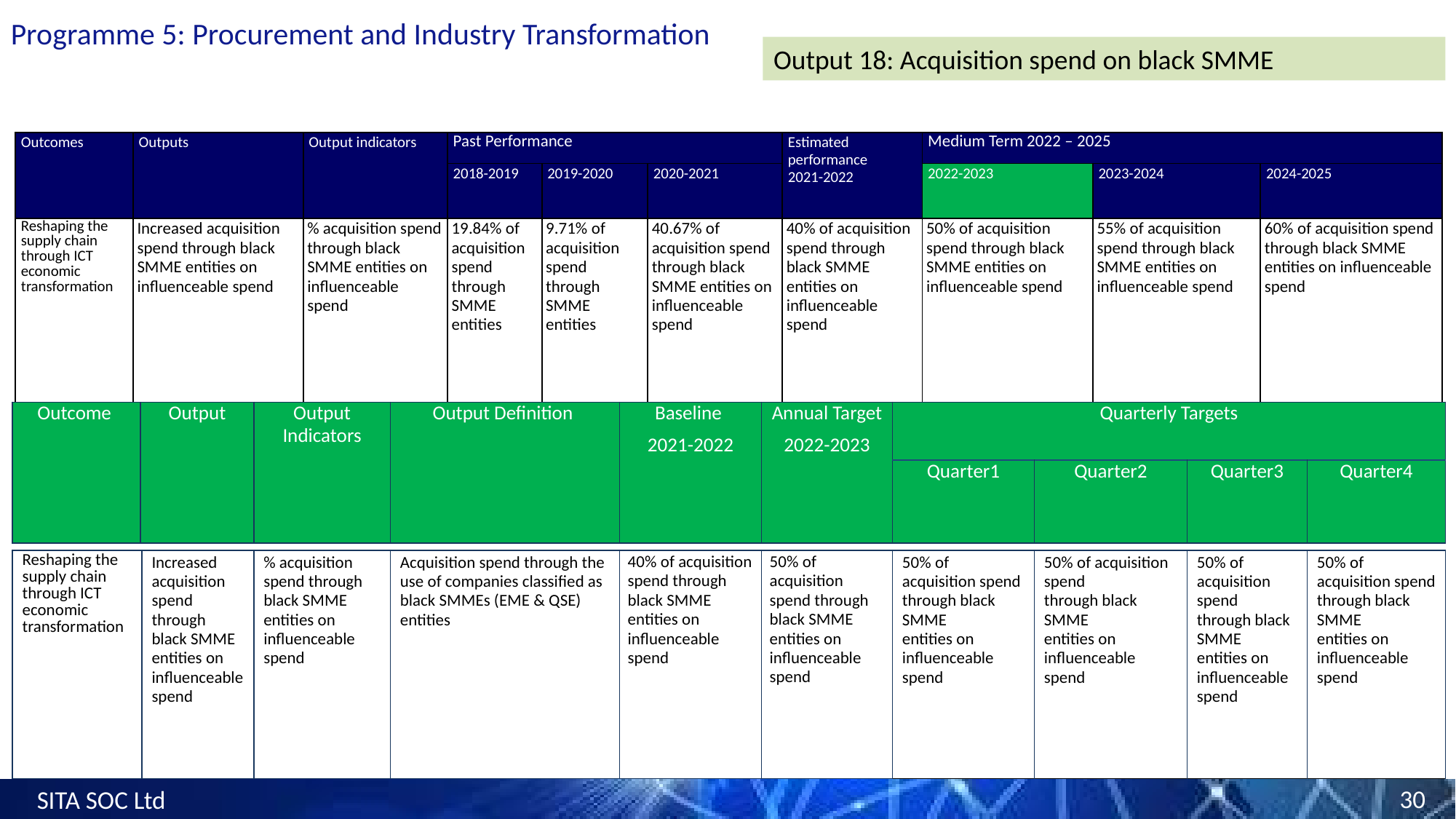

Programme 5: Procurement and Industry Transformation
Output 18: Acquisition spend on black SMME

| Outcomes | Outputs | Output indicators | Past Performance |  |  | Estimated performance 2021-2022 | Medium Term 2022 – 2025 |  |  |
| --- | --- | --- | --- | --- | --- | --- | --- | --- | --- |
|  |  |  | 2018-2019 | 2019-2020 | 2020-2021 |  | 2022-2023 | 2023-2024 | 2024-2025 |
| Reshaping the supply chain through ICT economic transformation | Increased acquisition spend through black SMME entities on influenceable spend | % acquisition spend through black SMME entities on influenceable spend | 19.84% of acquisition spend through SMME entities | 9.71% of acquisition spend through SMME entities | 40.67% of acquisition spend through black SMME entities on influenceable spend | 40% of acquisition spend through black SMME entities on influenceable spend | 50% of acquisition spend through black SMME entities on influenceable spend | 55% of acquisition spend through black SMME entities on influenceable spend | 60% of acquisition spend through black SMME entities on influenceable spend |
| Outcome | Output | Output Indicators | Output Definition | Baseline 2021-2022 | Annual Target 2022-2023 | Quarterly Targets |  |  |  |
| --- | --- | --- | --- | --- | --- | --- | --- | --- | --- |
|  |  |  |  |  |  | Quarter1 | Quarter2 | Quarter3 | Quarter4 |
| Reshaping the supply chain through ICT economic transformation | Increased acquisition spend through black SMME entities on influenceable spend | % acquisition spend through black SMME entities on influenceable spend | Acquisition spend through the use of companies classified as black SMMEs (EME & QSE) entities | 40% of acquisition spend through black SMME entities on influenceable spend | 50% of acquisition spend through black SMME entities on influenceable spend | 50% of acquisition spend through black SMME entities on influenceable spend | 50% of acquisition spend through black SMME entities on influenceable spend | 50% of acquisition spend through black SMME entities on influenceable spend | 50% of acquisition spend through black SMME entities on influenceable spend |
| --- | --- | --- | --- | --- | --- | --- | --- | --- | --- |